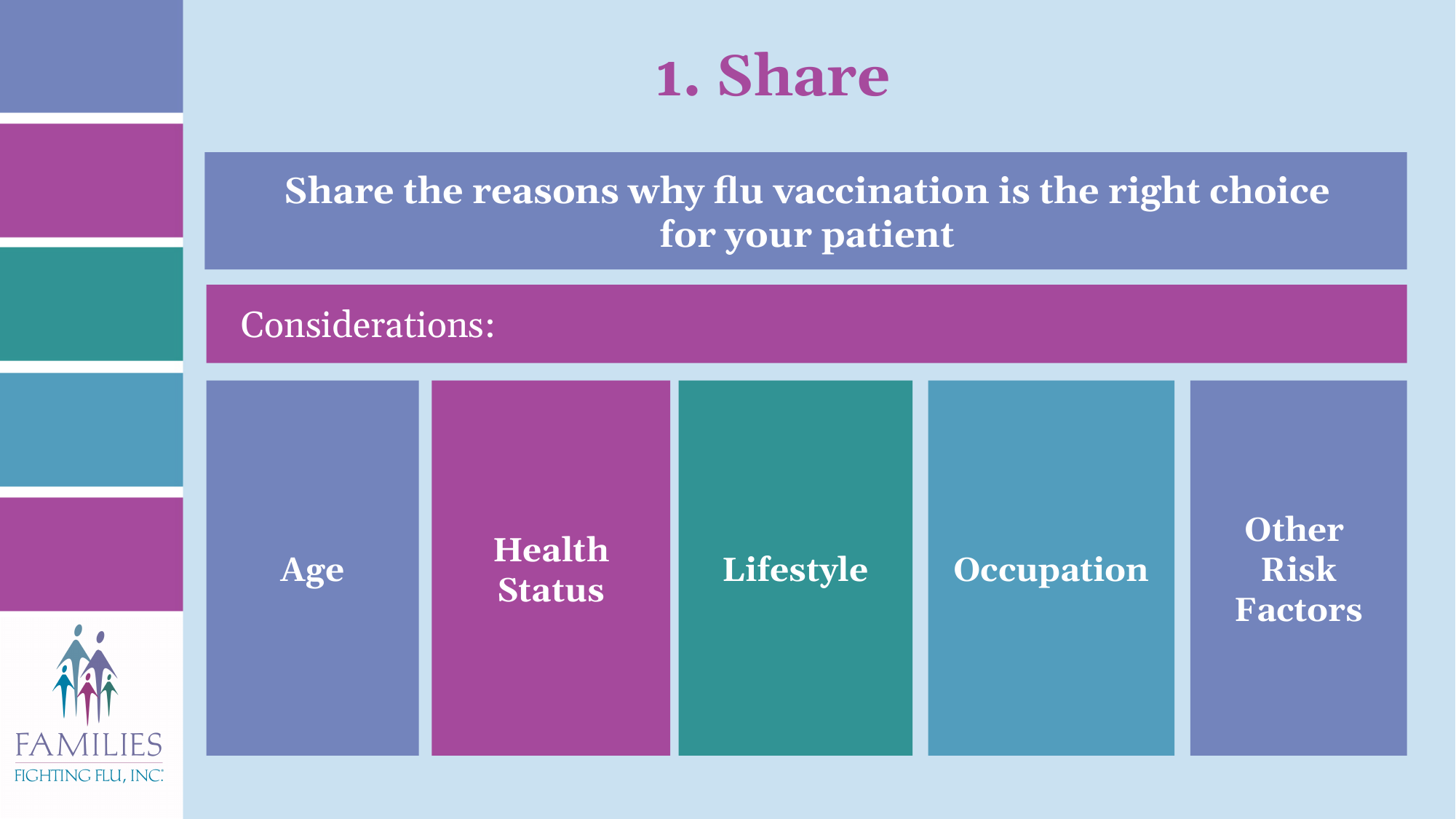

1. Share

Share the reasons why flu vaccination is the right choice for your patient

Considerations:

Age

Occupation

Health Status

Lifestyle

Other
Risk Factors